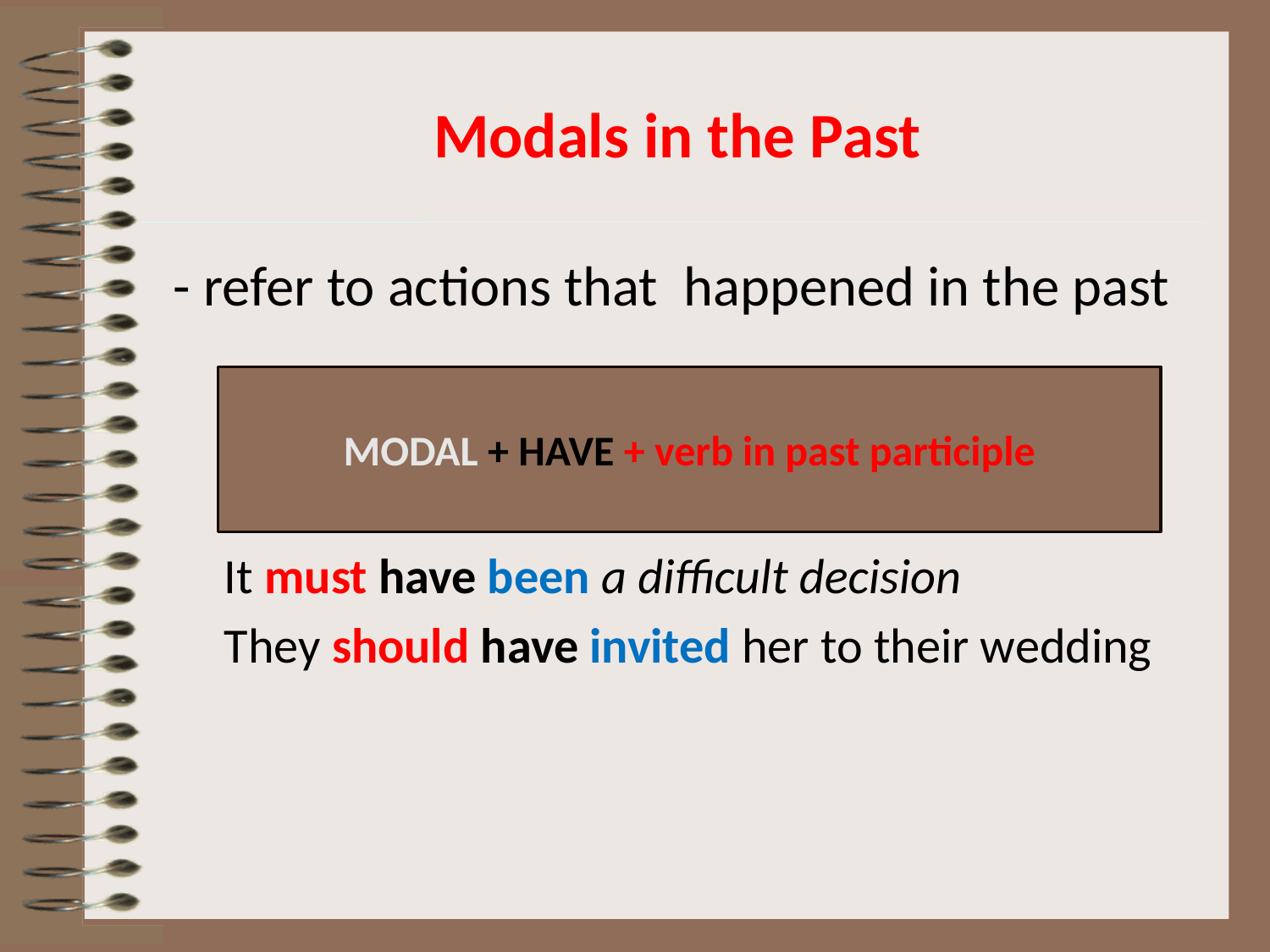

# Modals in the Past
 - refer to actions that  happened in the past

It must have been a difficult decision
They should have invited her to their wedding

MODAL + HAVE + verb in past participle